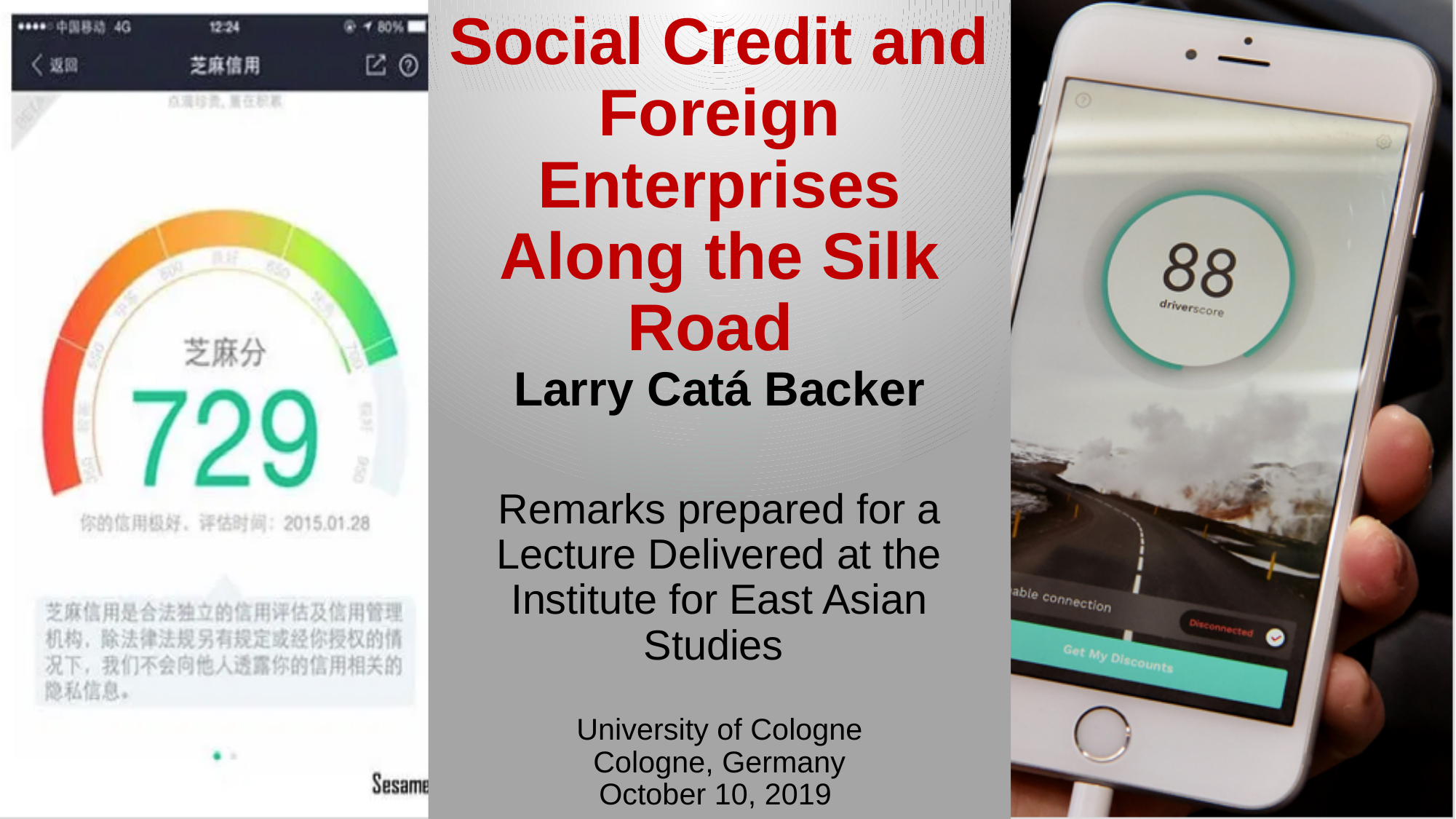

# Social Credit and Foreign Enterprises Along the Silk Road Larry Catá Backer Remarks prepared for a Lecture Delivered at the Institute for East Asian Studies University of Cologne Cologne, Germany October 10, 2019